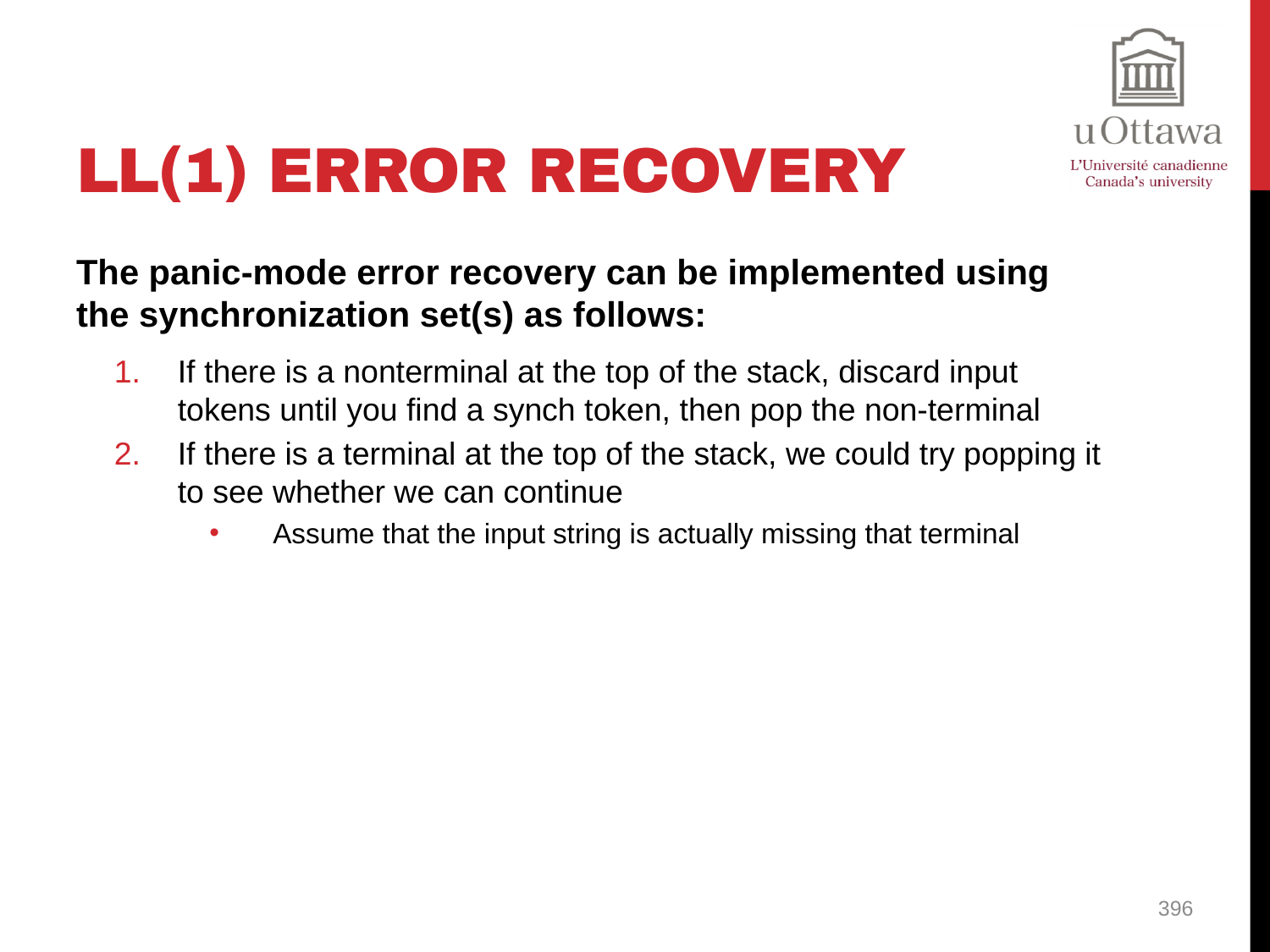

# LL(1) Error Recovery
The panic-mode error recovery can be implemented using the synchronization set(s) as follows:
If there is a nonterminal at the top of the stack, discard input tokens until you find a synch token, then pop the non-terminal
If there is a terminal at the top of the stack, we could try popping it to see whether we can continue
Assume that the input string is actually missing that terminal

396